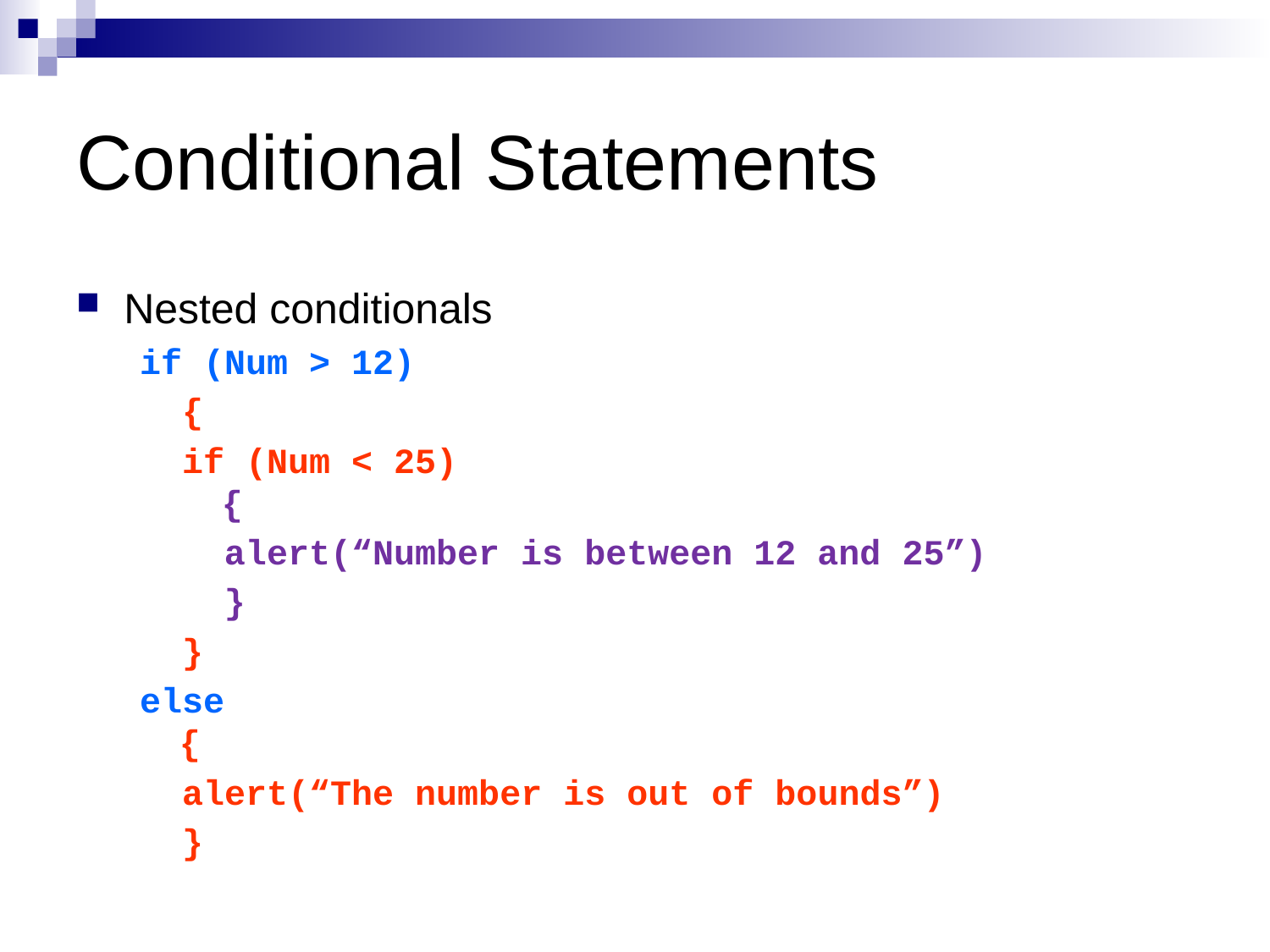

# Conditional Statements
Nested conditionals
if (Num > 12)
  {
  if (Num < 25)
  {
    alert(“Number is between 12 and 25”)
    }
  }
else
{
  alert(“The number is out of bounds”)
  }